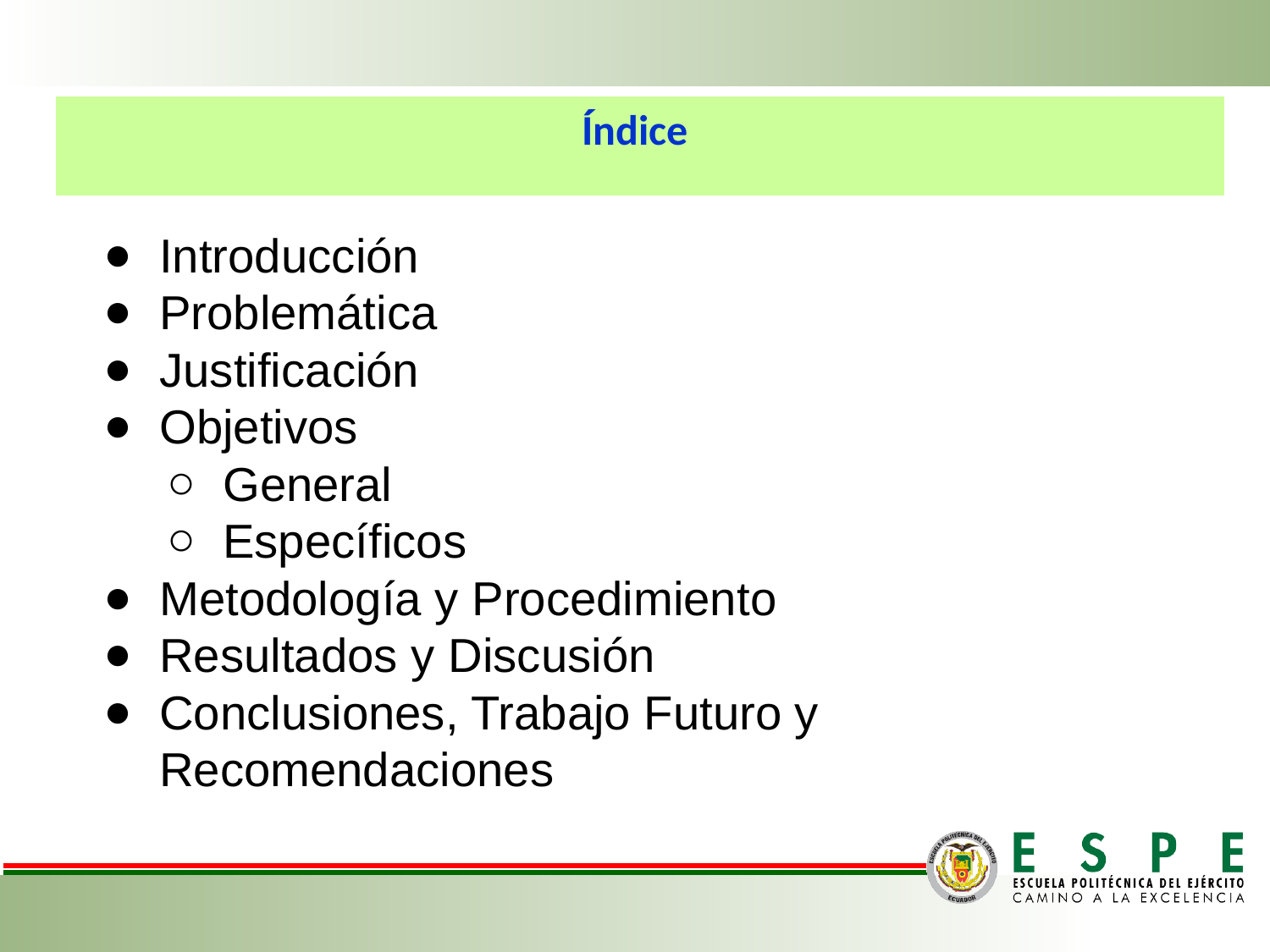

Índice

Introducción
Problemática
Justificación
Objetivos
General
Específicos
Metodología y Procedimiento
Resultados y Discusión
Conclusiones, Trabajo Futuro y Recomendaciones